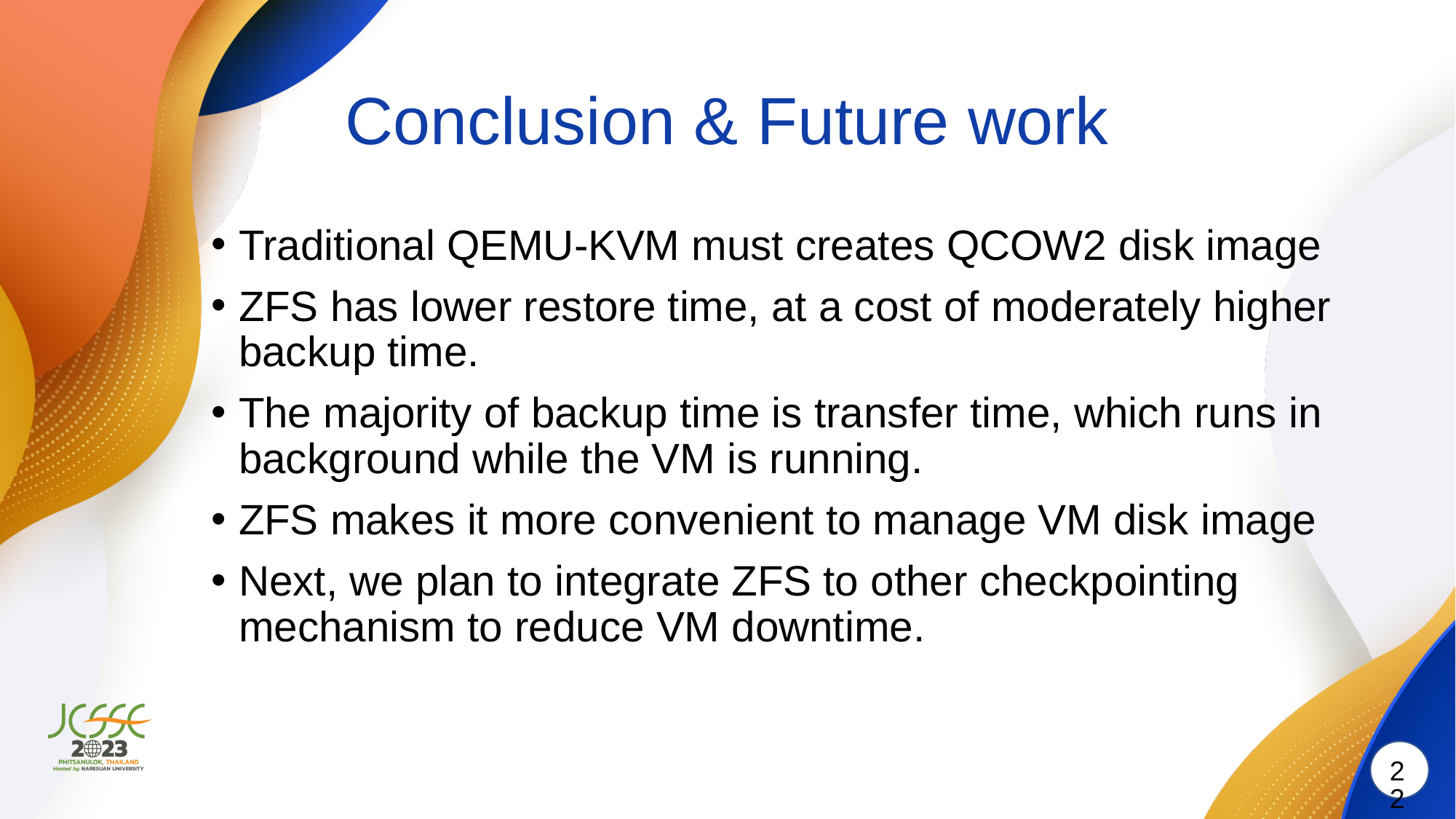

# Conclusion & Future work
Traditional QEMU-KVM must creates QCOW2 disk image
ZFS has lower restore time, at a cost of moderately higher backup time.
The majority of backup time is transfer time, which runs in background while the VM is running.
ZFS makes it more convenient to manage VM disk image
Next, we plan to integrate ZFS to other checkpointing mechanism to reduce VM downtime.